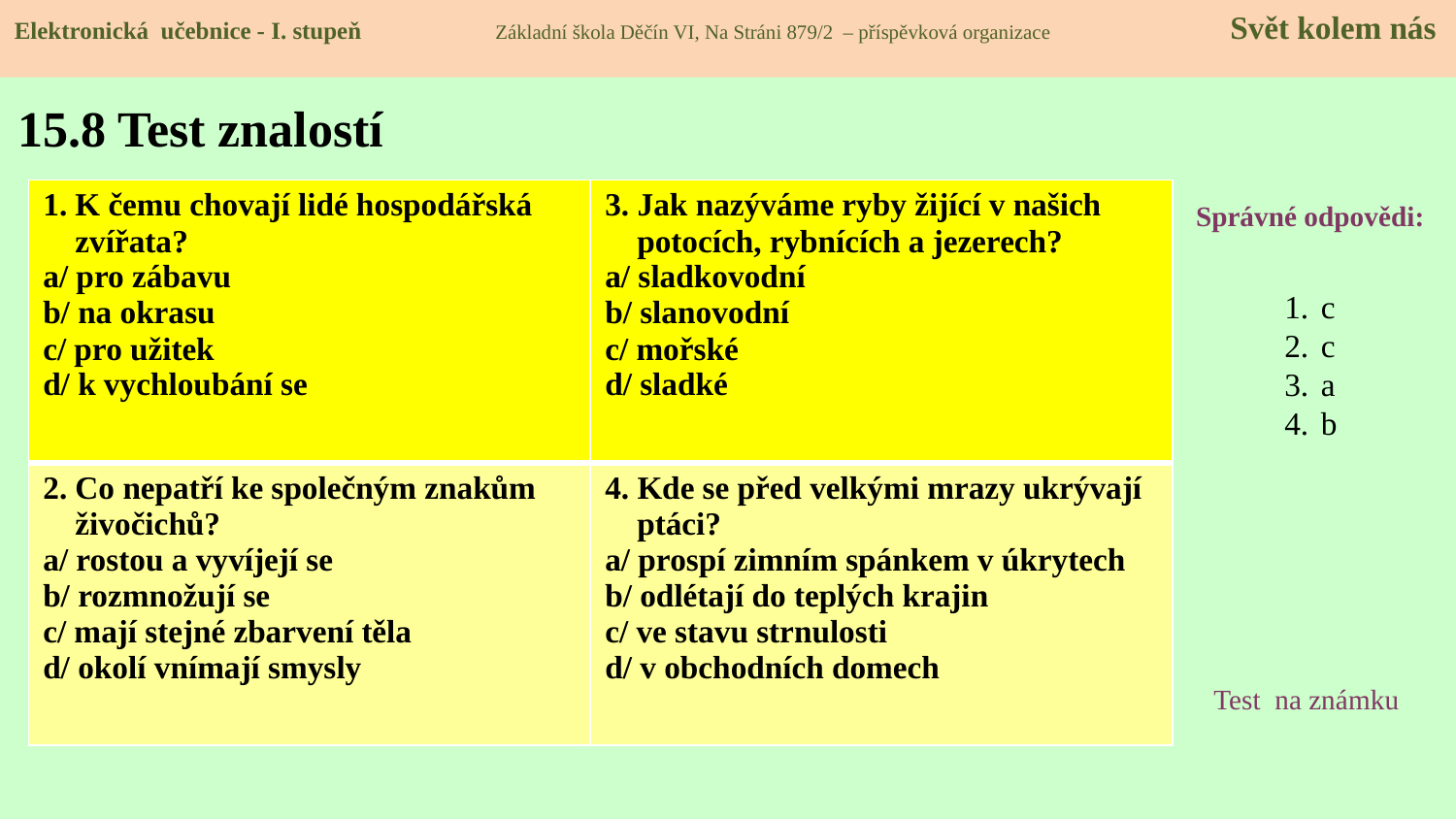

Elektronická  učebnice - I. stupeň                      Základní škola Děčín VI, Na Stráni 879/2  – příspěvková organizace                       	          Svět kolem nás

# 15.8 Test znalostí
| 1. K čemu chovají lidé hospodářská zvířata? a/ pro zábavu b/ na okrasu c/ pro užitek d/ k vychloubání se | 3. Jak nazýváme ryby žijící v našich potocích, rybnících a jezerech? a/ sladkovodní b/ slanovodní c/ mořské d/ sladké |
| --- | --- |
| 2. Co nepatří ke společným znakům živočichů? a/ rostou a vyvíjejí se b/ rozmnožují se c/ mají stejné zbarvení těla d/ okolí vnímají smysly | 4. Kde se před velkými mrazy ukrývají ptáci? a/ prospí zimním spánkem v úkrytech b/ odlétají do teplých krajin c/ ve stavu strnulosti d/ v obchodních domech |
Správné odpovědi:

c
c
a
b

Test  na známku